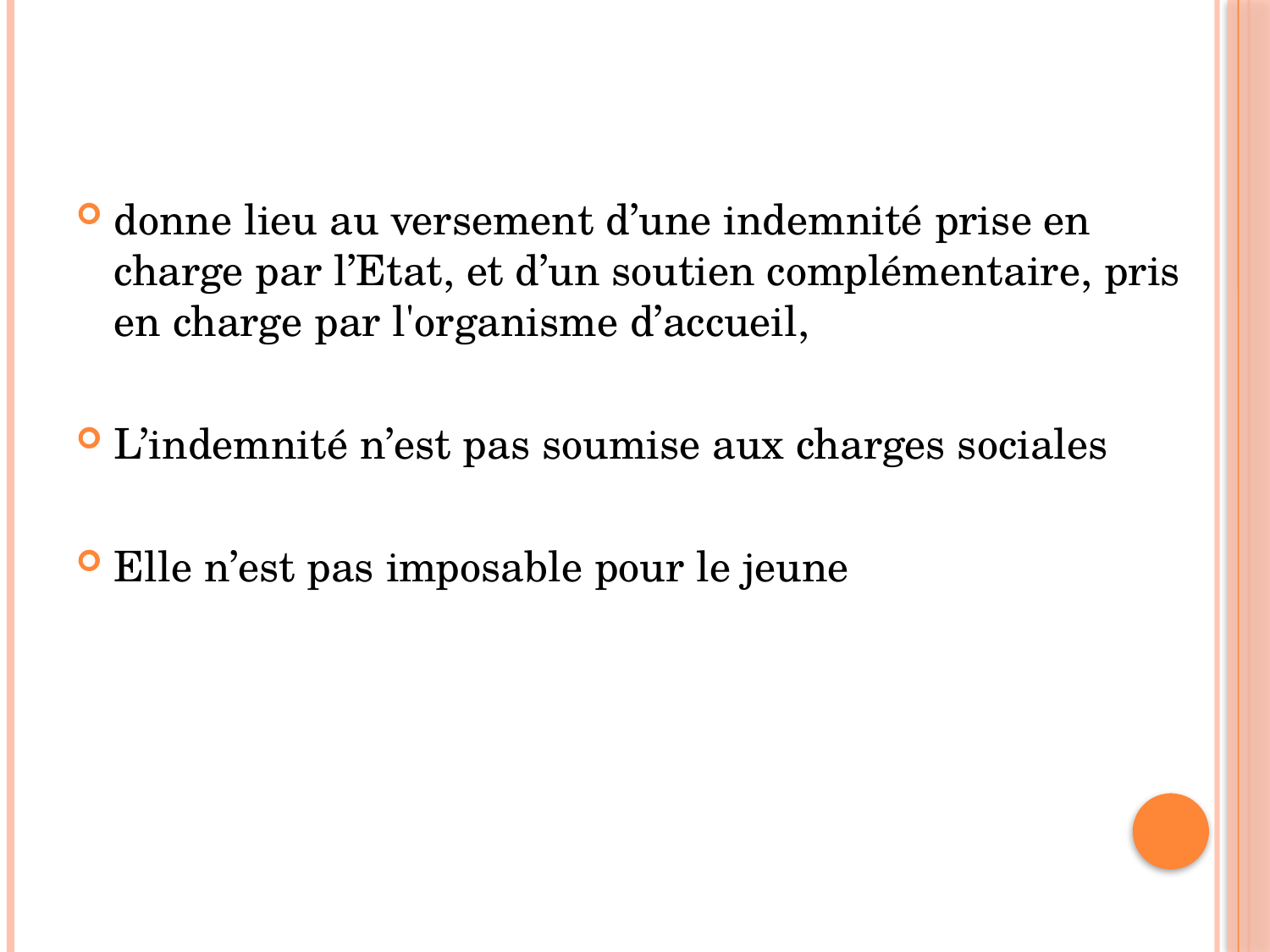

donne lieu au versement d’une indemnité prise en charge par l’Etat, et d’un soutien complémentaire, pris en charge par l'organisme d’accueil,

L’indemnité n’est pas soumise aux charges sociales

Elle n’est pas imposable pour le jeune